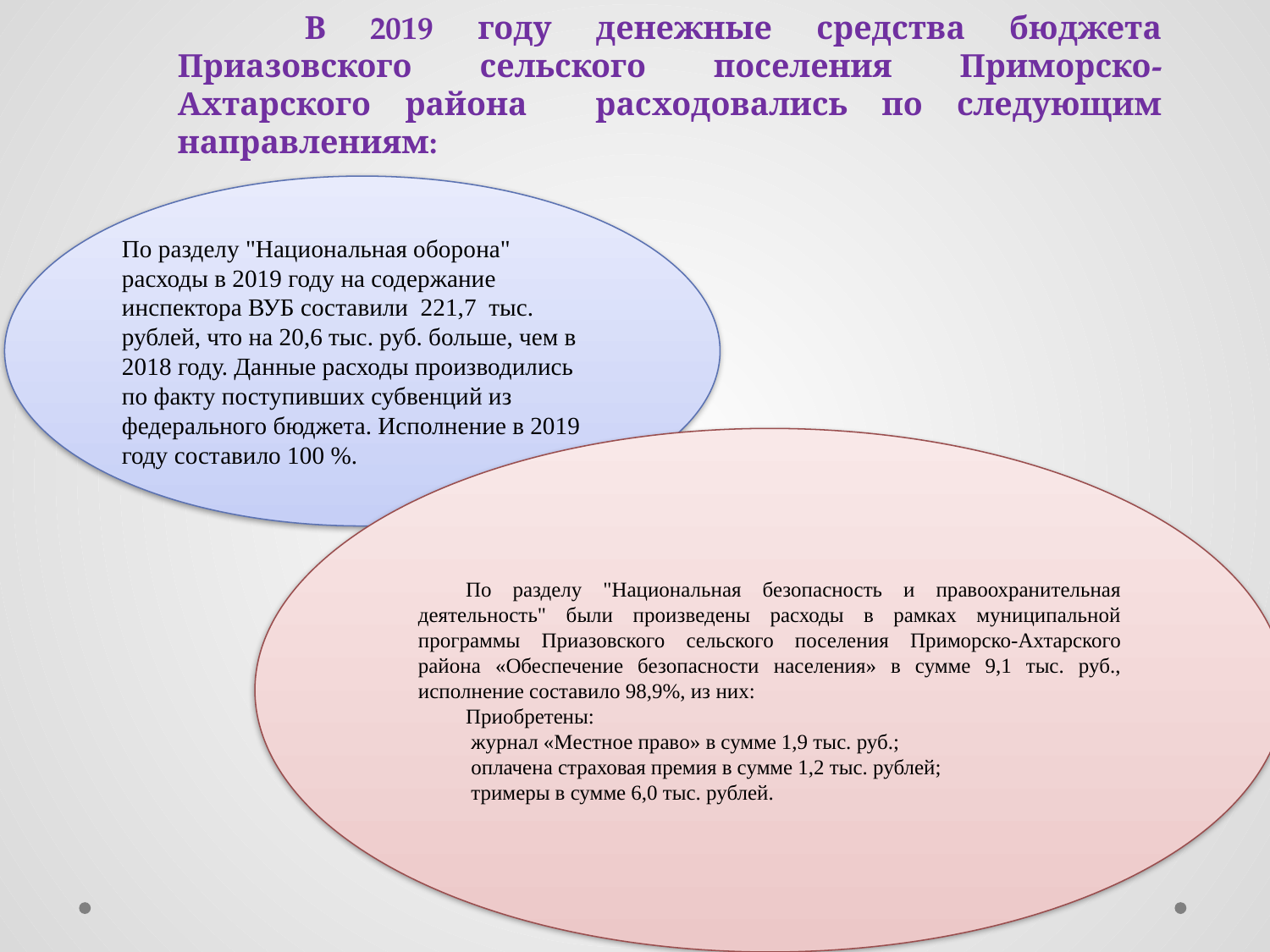

# В 2019 году денежные средства бюджета Приазовского сельского поселения Приморско-Ахтарского района  расходовались по следующим направлениям:
По разделу "Национальная оборона" расходы в 2019 году на содержание инспектора ВУБ составили  221,7  тыс. рублей, что на 20,6 тыс. руб. больше, чем в 2018 году. Данные расходы производились по факту поступивших субвенций из федерального бюджета. Исполнение в 2019 году составило 100 %.
По разделу "Национальная безопасность и правоохранительная деятельность" были произведены расходы в рамках муниципальной программы Приазовского сельского поселения Приморско-Ахтарского района «Обеспечение безопасности населения» в сумме 9,1 тыс. руб., исполнение составило 98,9%, из них:
Приобретены:
 журнал «Местное право» в сумме 1,9 тыс. руб.;
 оплачена страховая премия в сумме 1,2 тыс. рублей;
 тримеры в сумме 6,0 тыс. рублей.